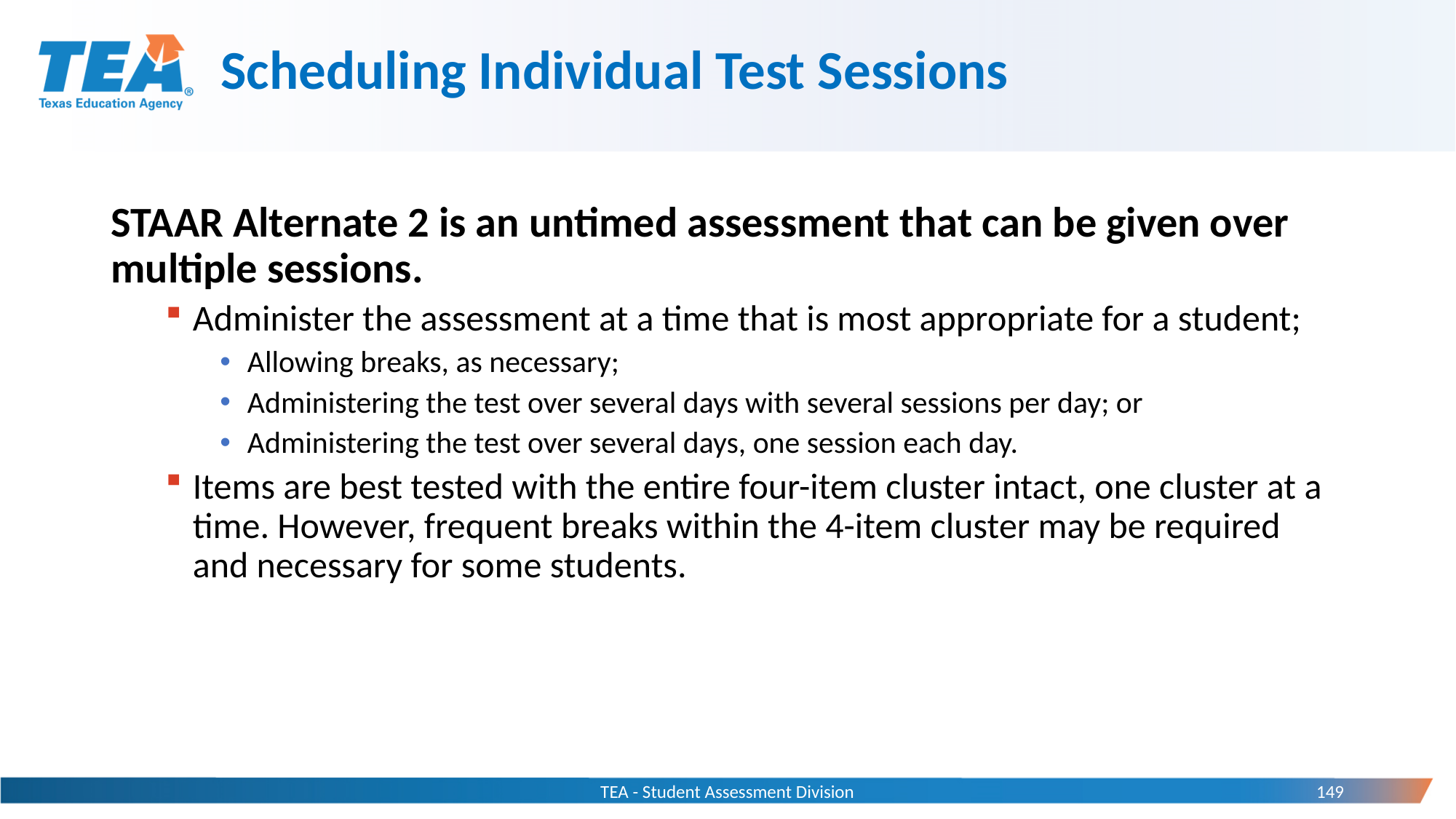

# Scheduling Individual Test Sessions
STAAR Alternate 2 is an untimed assessment that can be given over multiple sessions.
Administer the assessment at a time that is most appropriate for a student;
Allowing breaks, as necessary;
Administering the test over several days with several sessions per day; or
Administering the test over several days, one session each day.
Items are best tested with the entire four-item cluster intact, one cluster at a time. However, frequent breaks within the 4-item cluster may be required and necessary for some students.

TEA - Student Assessment Division
149